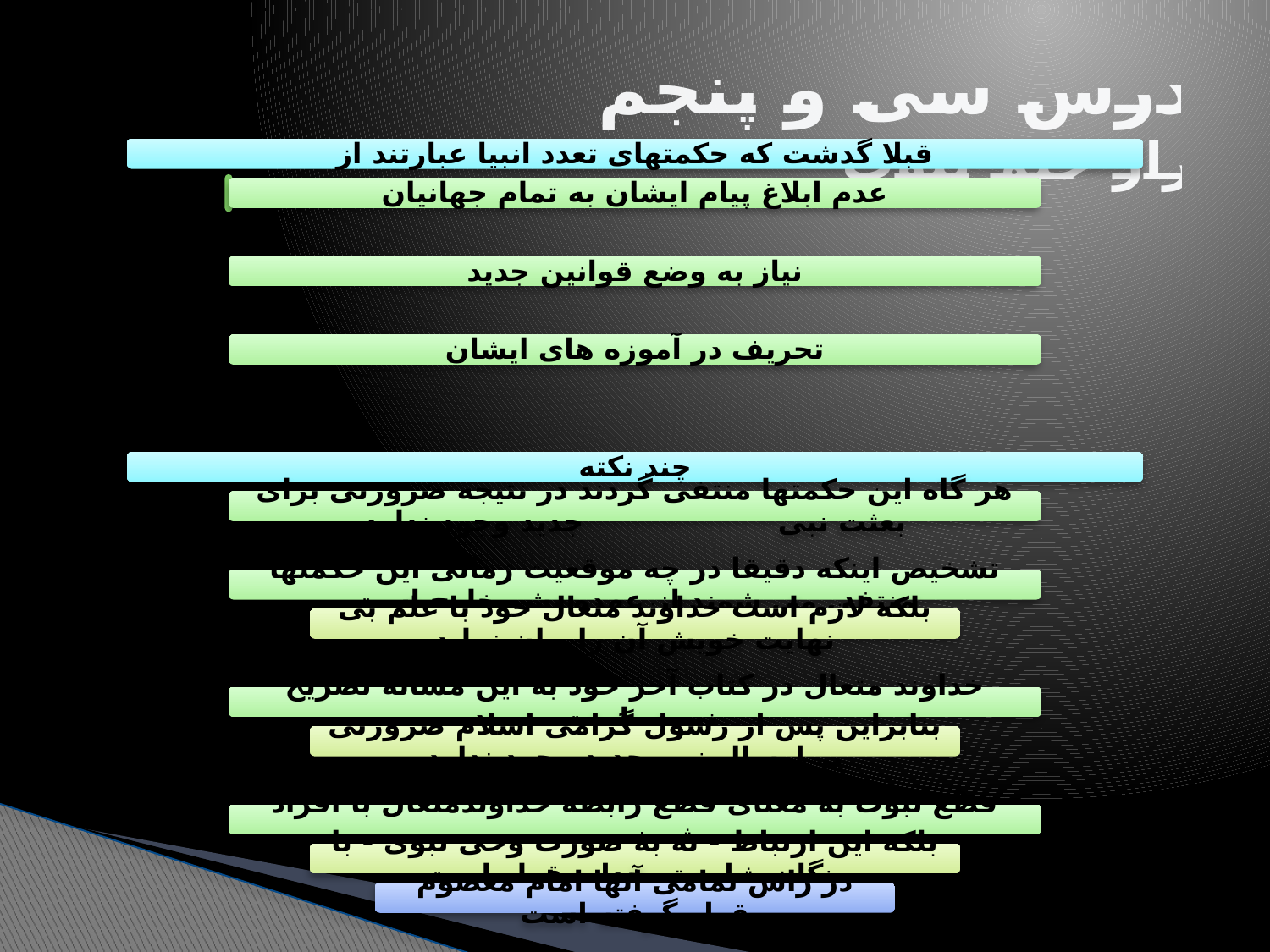

# درس سی و پنجم راز ختم نبوت
نیاز به وضع قوانین جدید
تحریف در آموزه های ایشان
چند نکته
خداوند متعال در کتاب آخر خود به این مساله تصریح نموده است